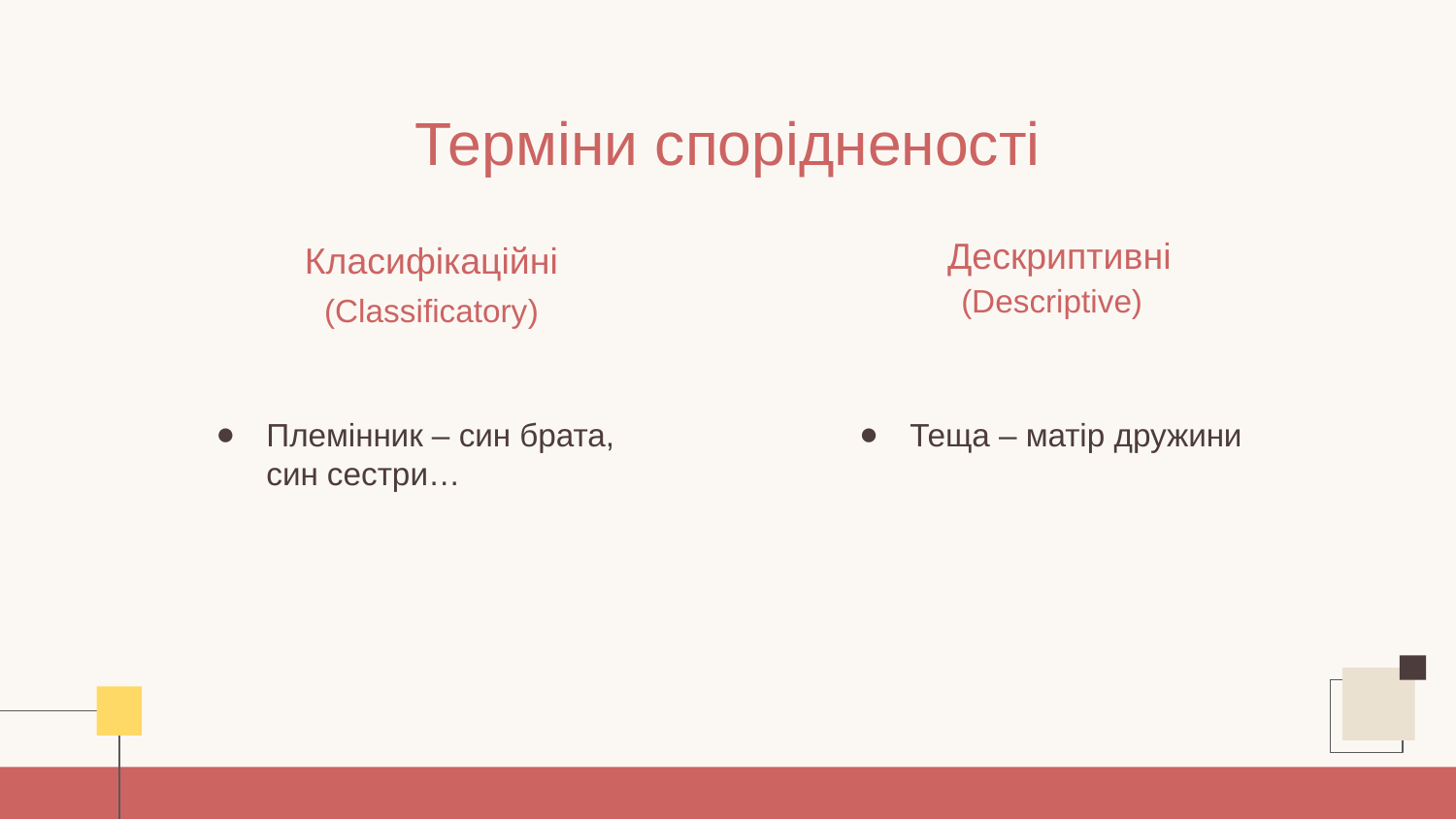

# Терміни спорідненості
Дескриптивні
Класифікаційні
(Descriptive)
(Classificatory)
Племінник – син брата, син сестри…
Теща – матір дружини